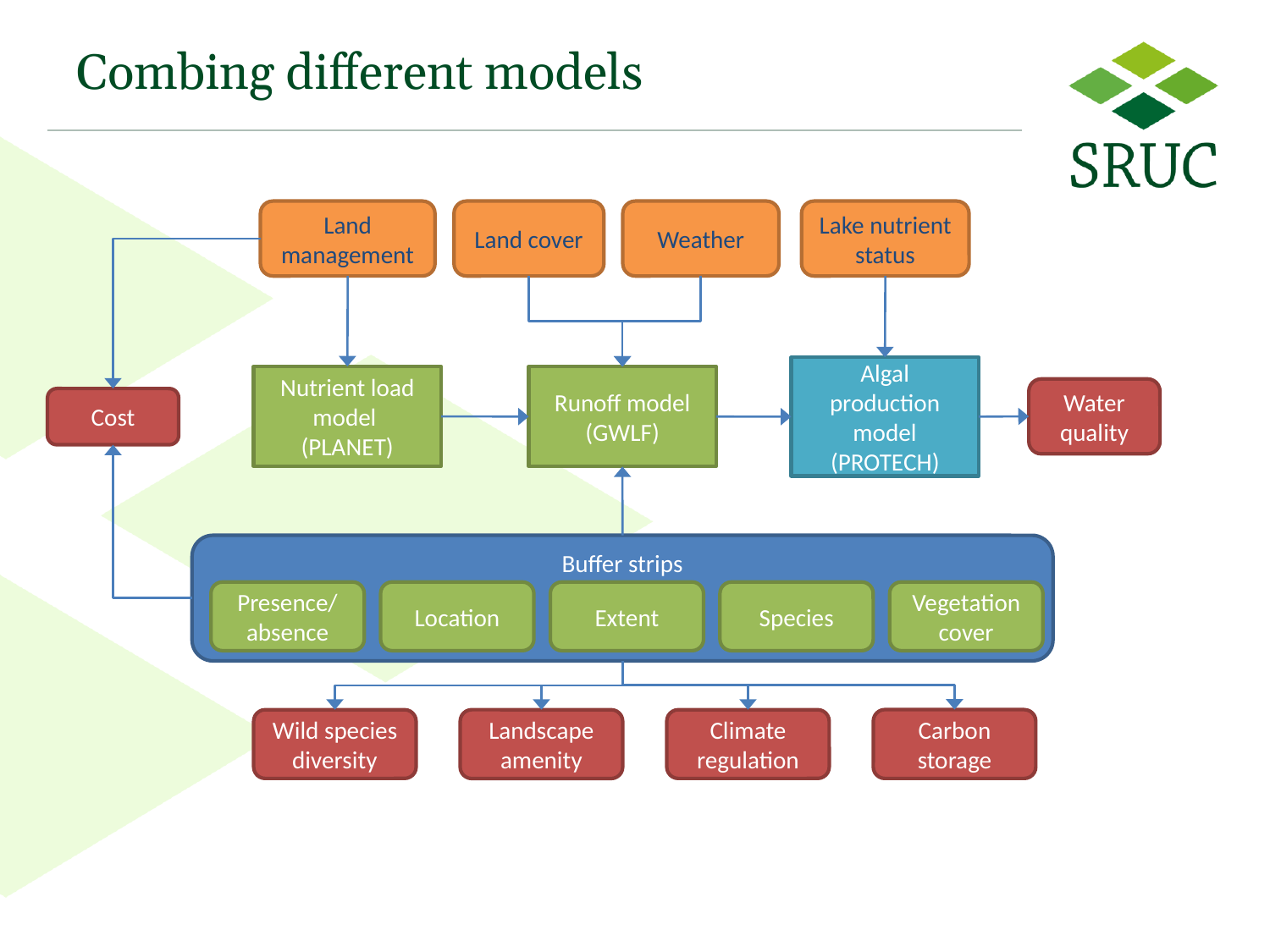

# Combing different models
Land management
Land cover
Weather
Lake nutrient status
Algal production model (PROTECH)
Nutrient load model
(PLANET)
Runoff model (GWLF)
Water quality
Cost
Buffer strips
Vegetation cover
Species
Extent
Location
Presence/
absence
Carbon storage
Wild species diversity
Landscape amenity
Climate regulation